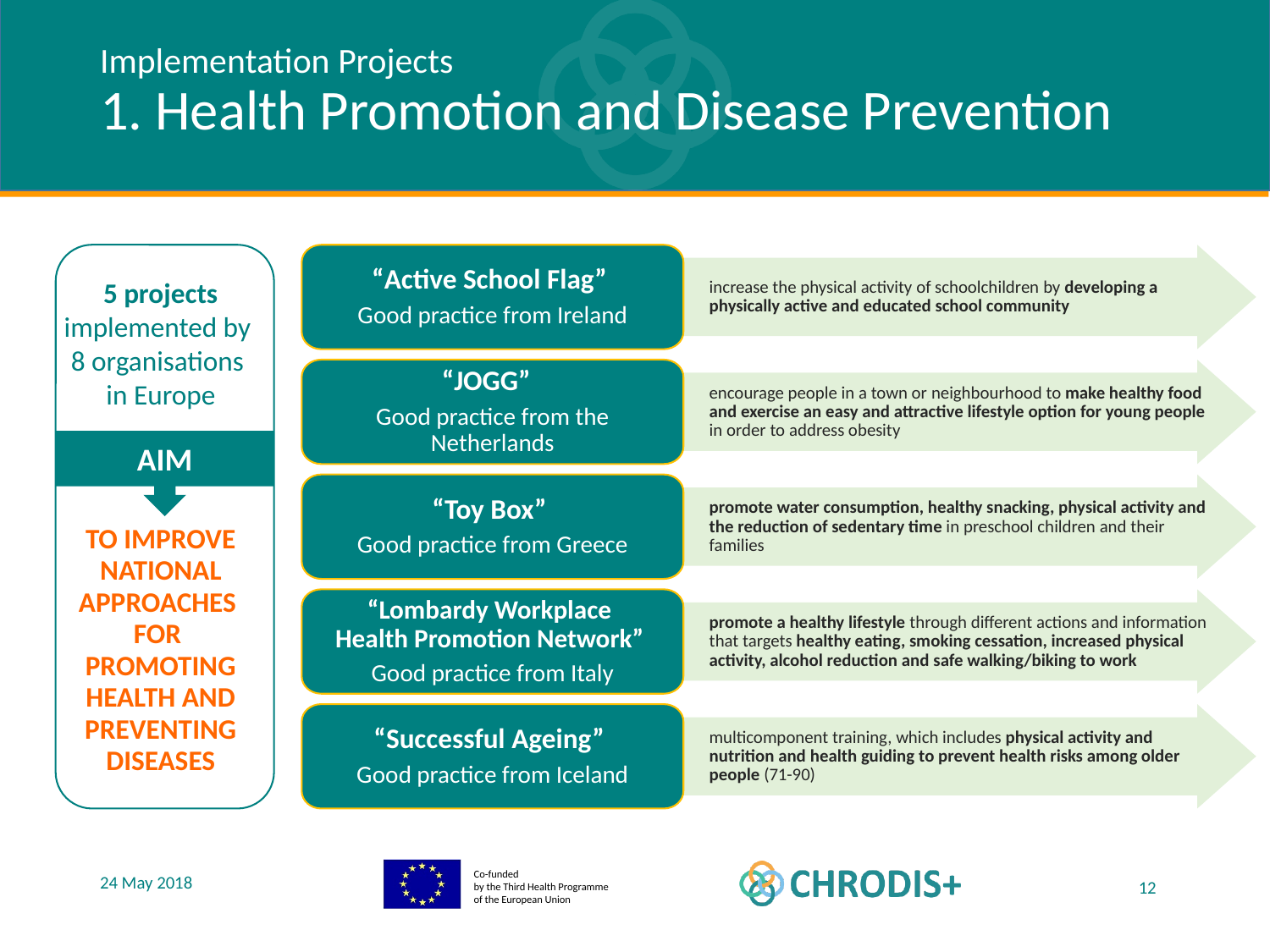

# Implementation Projects 1. Health Promotion and Disease Prevention

“Active School Flag”
Good practice from Ireland
increase the physical activity of schoolchildren by developing a physically active and educated school community
“JOGG”
Good practice from the Netherlands
encourage people in a town or neighbourhood to make healthy food and exercise an easy and attractive lifestyle option for young people in order to address obesity
“Toy Box”
Good practice from Greece
promote water consumption, healthy snacking, physical activity and the reduction of sedentary time in preschool children and their families
“Lombardy Workplace
Health Promotion Network”
Good practice from Italy
promote a healthy lifestyle through different actions and information that targets healthy eating, smoking cessation, increased physical activity, alcohol reduction and safe walking/biking to work
“Successful Ageing”
Good practice from Iceland
multicomponent training, which includes physical activity and nutrition and health guiding to prevent health risks among older people (71-90)
5 projects implemented by
8 organisations
in Europe

to improve national approaches
For
promoting health and preventing diseases
AIM
24 May 2018
12